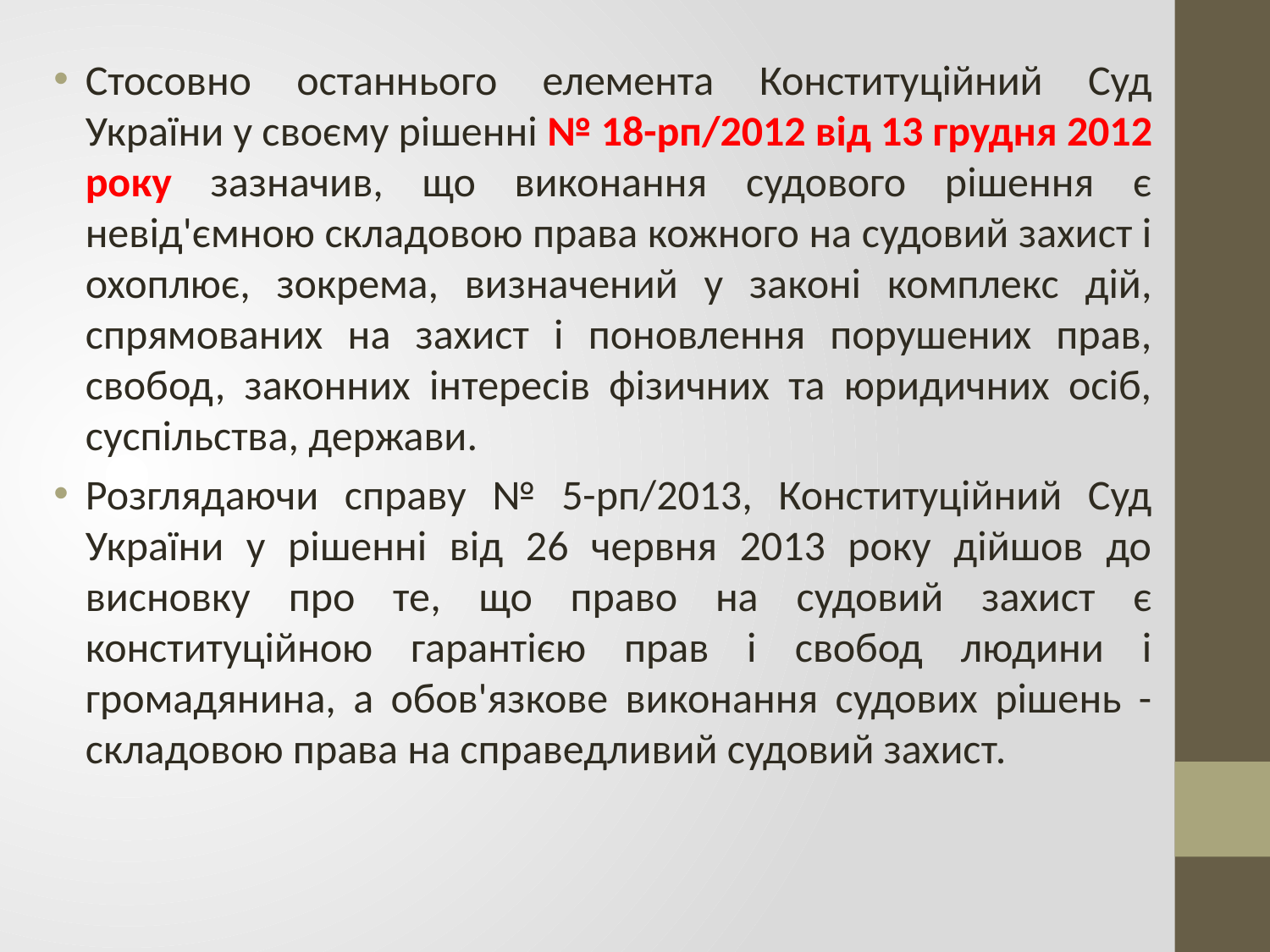

Стосовно останнього елемента Конституційний Суд України у своєму рішенні № 18-рп/2012 від 13 грудня 2012 року зазначив, що виконання судового рішення є невід'ємною складовою права кожного на судовий захист і охоплює, зокрема, визначений у законі комплекс дій, спрямованих на захист і поновлення порушених прав, свобод, законних інтересів фізичних та юридичних осіб, суспільства, держави.
Розглядаючи справу № 5-рп/2013, Конституційний Суд України у рішенні від 26 червня 2013 року дійшов до висновку про те, що право на судовий захист є конституційною гарантією прав і свобод людини і громадянина, а обов'язкове виконання судових рішень - складовою права на справедливий судовий захист.